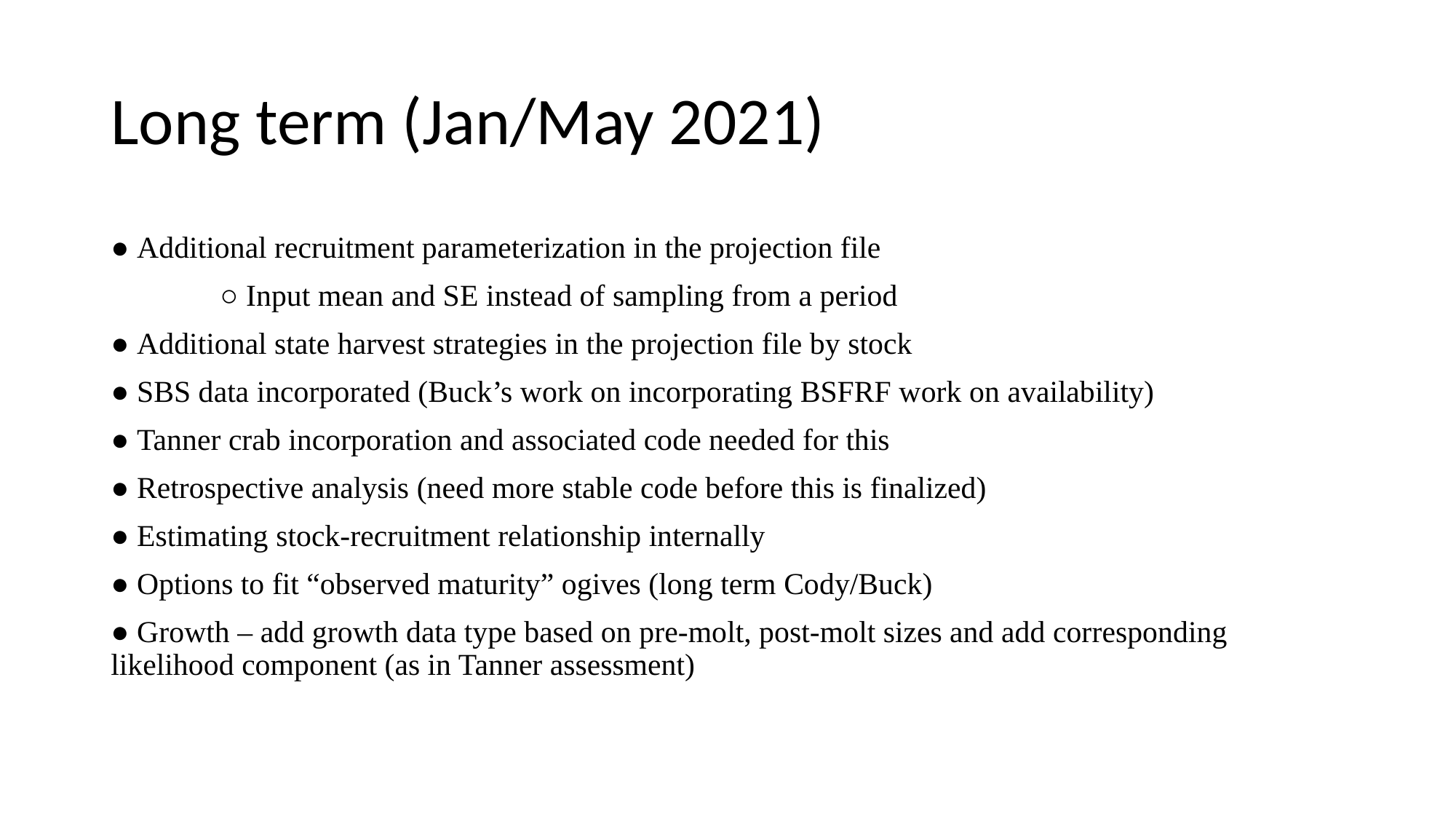

# Long term (Jan/May 2021)

● Additional recruitment parameterization in the projection file
	○ Input mean and SE instead of sampling from a period
● Additional state harvest strategies in the projection file by stock
● SBS data incorporated (Buck’s work on incorporating BSFRF work on availability)
● Tanner crab incorporation and associated code needed for this
● Retrospective analysis (need more stable code before this is finalized)
● Estimating stock-recruitment relationship internally
● Options to fit “observed maturity” ogives (long term Cody/Buck)
● Growth – add growth data type based on pre-molt, post-molt sizes and add corresponding likelihood component (as in Tanner assessment)